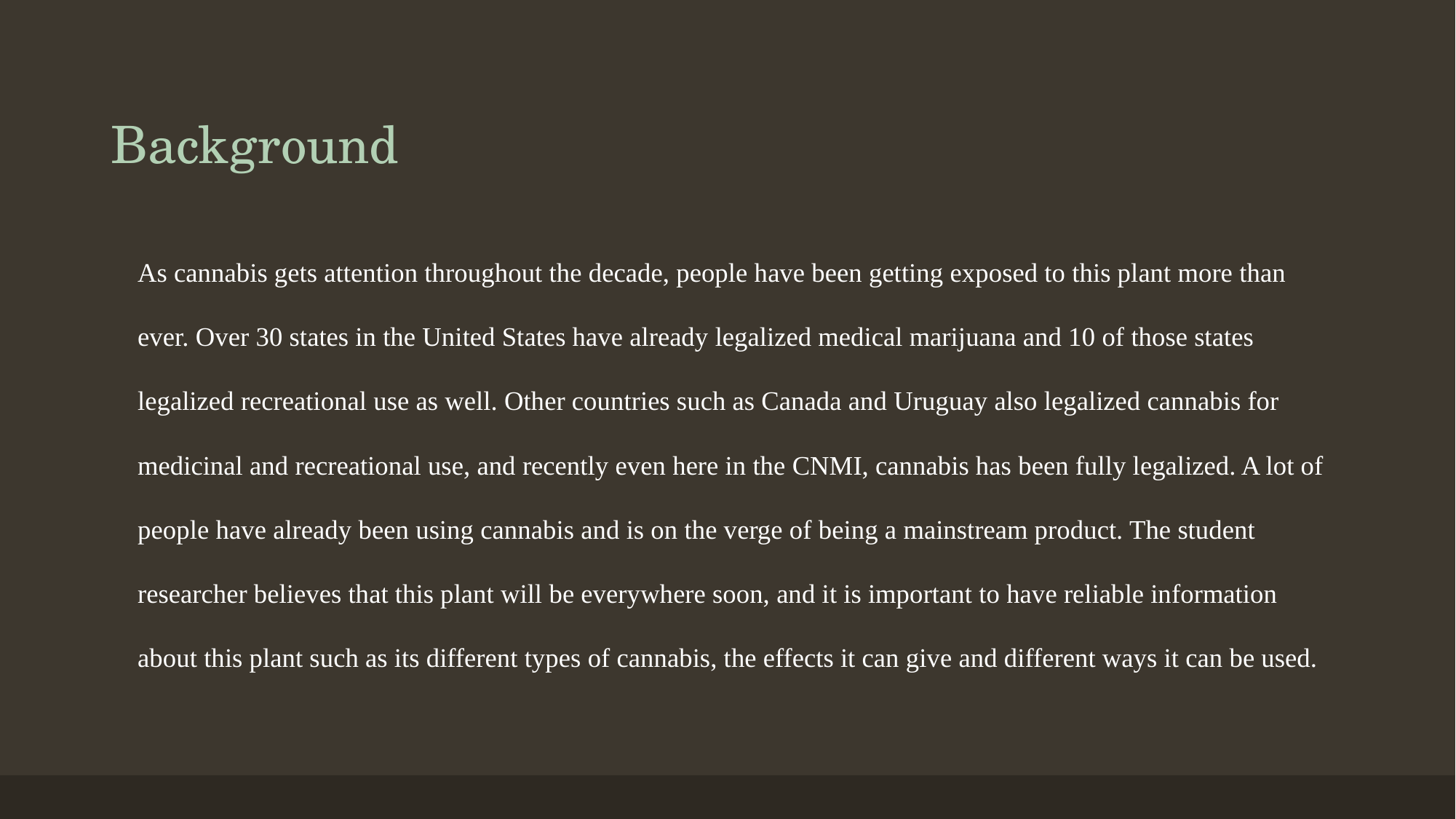

# Background
	As cannabis gets attention throughout the decade, people have been getting exposed to this plant more than ever. Over 30 states in the United States have already legalized medical marijuana and 10 of those states legalized recreational use as well. Other countries such as Canada and Uruguay also legalized cannabis for medicinal and recreational use, and recently even here in the CNMI, cannabis has been fully legalized. A lot of people have already been using cannabis and is on the verge of being a mainstream product. The student researcher believes that this plant will be everywhere soon, and it is important to have reliable information about this plant such as its different types of cannabis, the effects it can give and different ways it can be used.